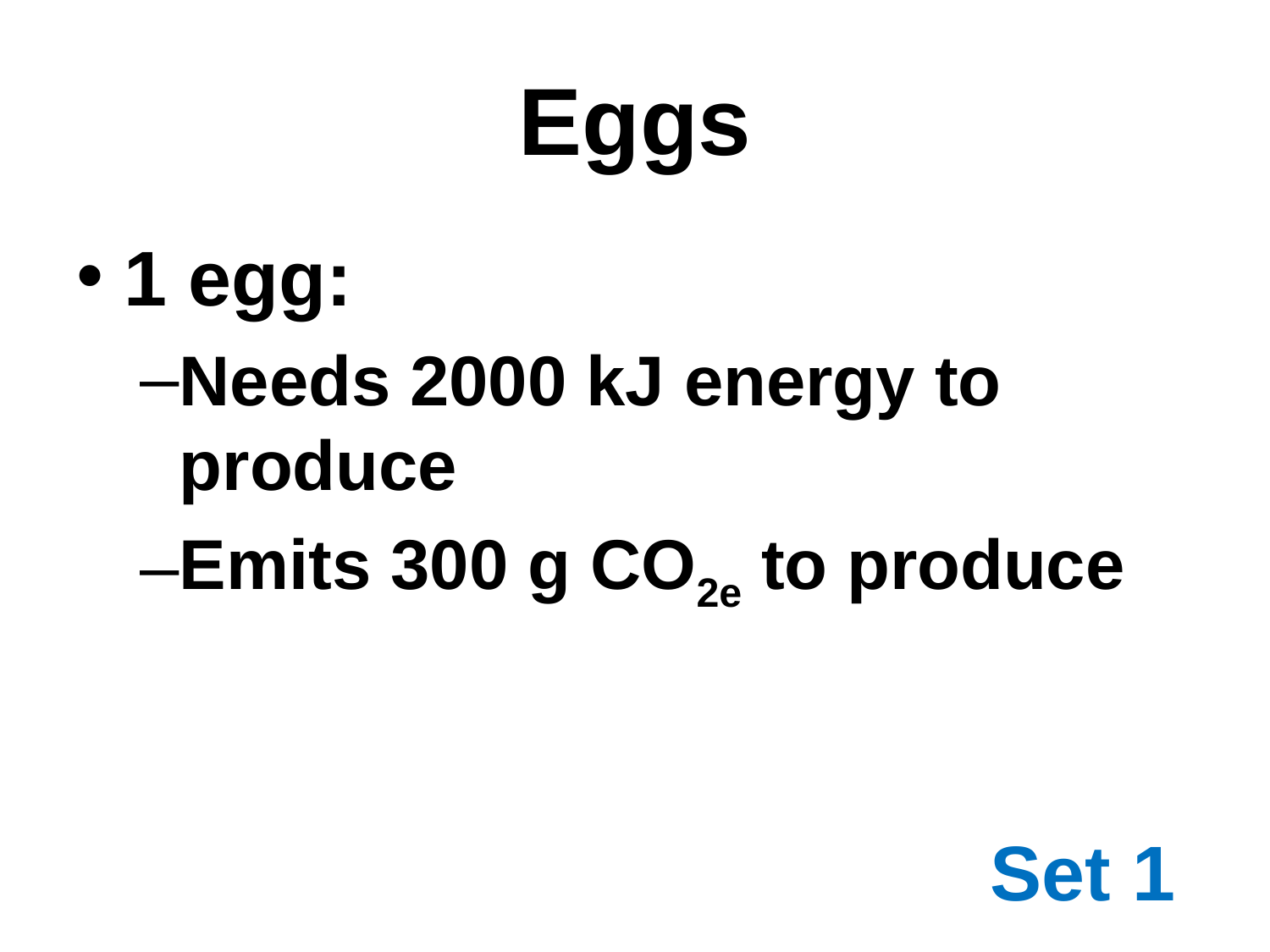

# Eggs
1 egg:
Needs 2000 kJ energy to produce
Emits 300 g CO2e to produce
Set 1